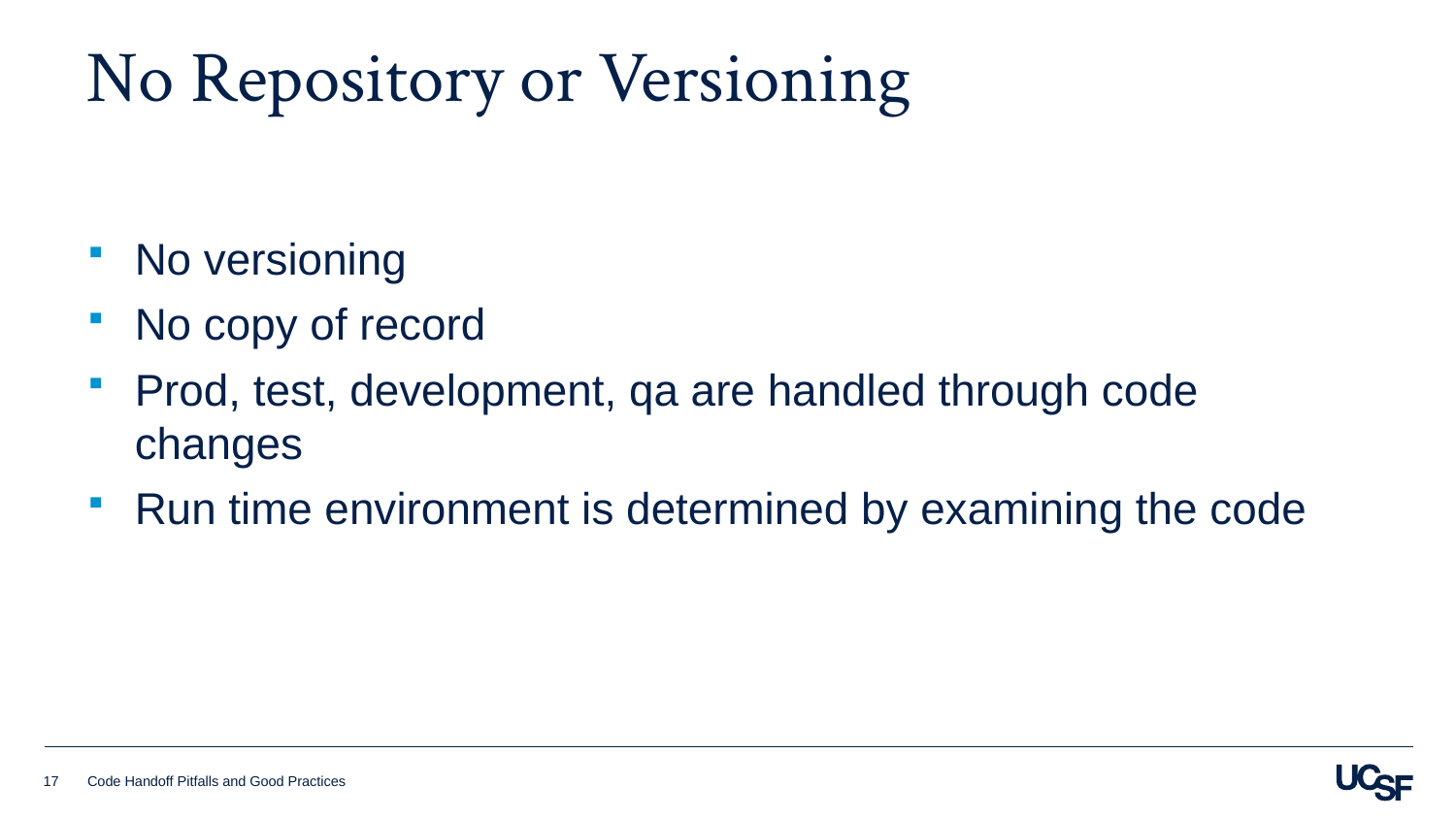

# No Repository or Versioning

No versioning
No copy of record
Prod, test, development, qa are handled through code changes
Run time environment is determined by examining the code

17
Code Handoff Pitfalls and Good Practices